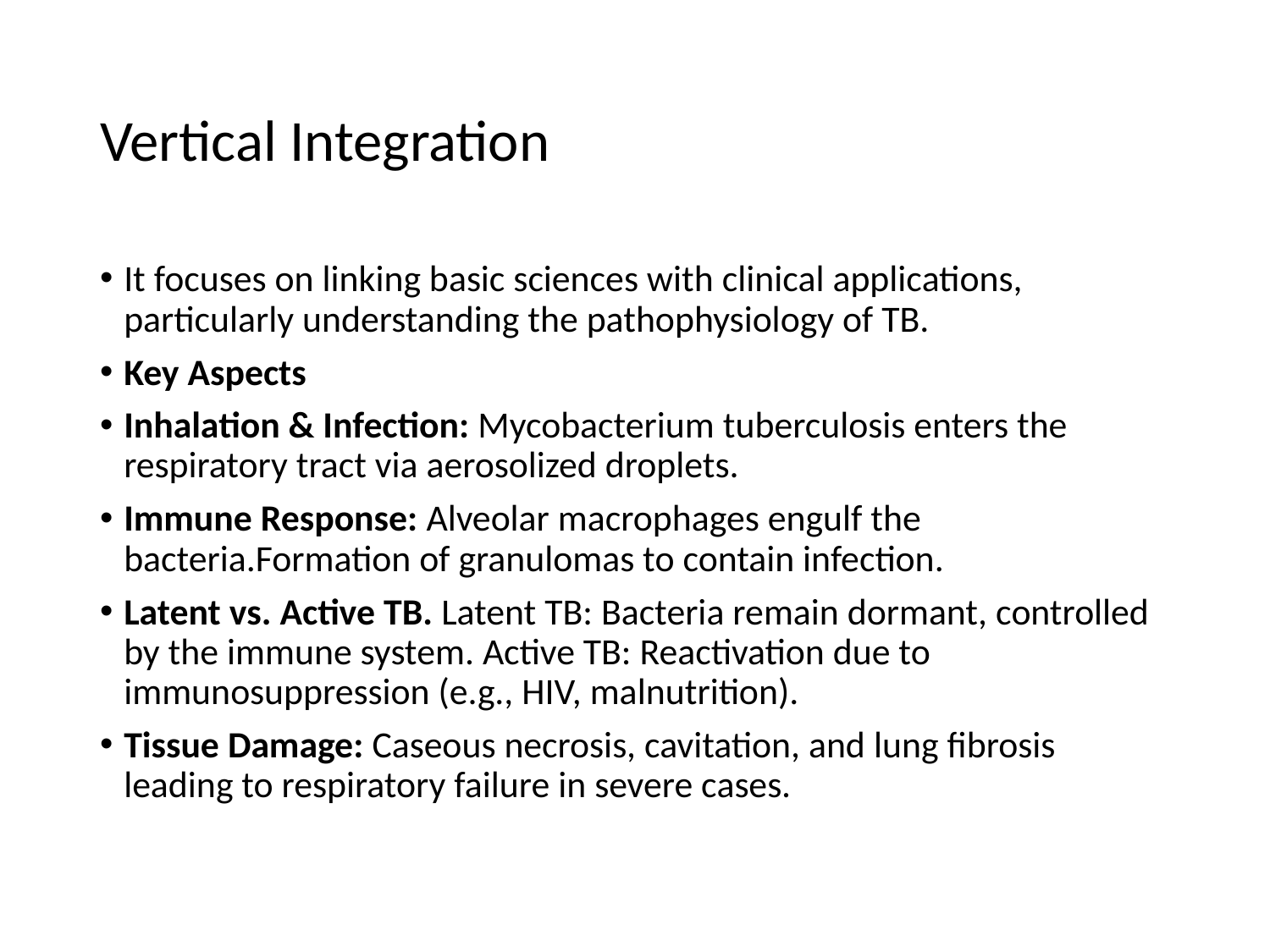

# Vertical Integration
It focuses on linking basic sciences with clinical applications, particularly understanding the pathophysiology of TB.
Key Aspects
Inhalation & Infection: Mycobacterium tuberculosis enters the respiratory tract via aerosolized droplets.
Immune Response: Alveolar macrophages engulf the bacteria.Formation of granulomas to contain infection.
Latent vs. Active TB. Latent TB: Bacteria remain dormant, controlled by the immune system. Active TB: Reactivation due to immunosuppression (e.g., HIV, malnutrition).
Tissue Damage: Caseous necrosis, cavitation, and lung fibrosis leading to respiratory failure in severe cases.